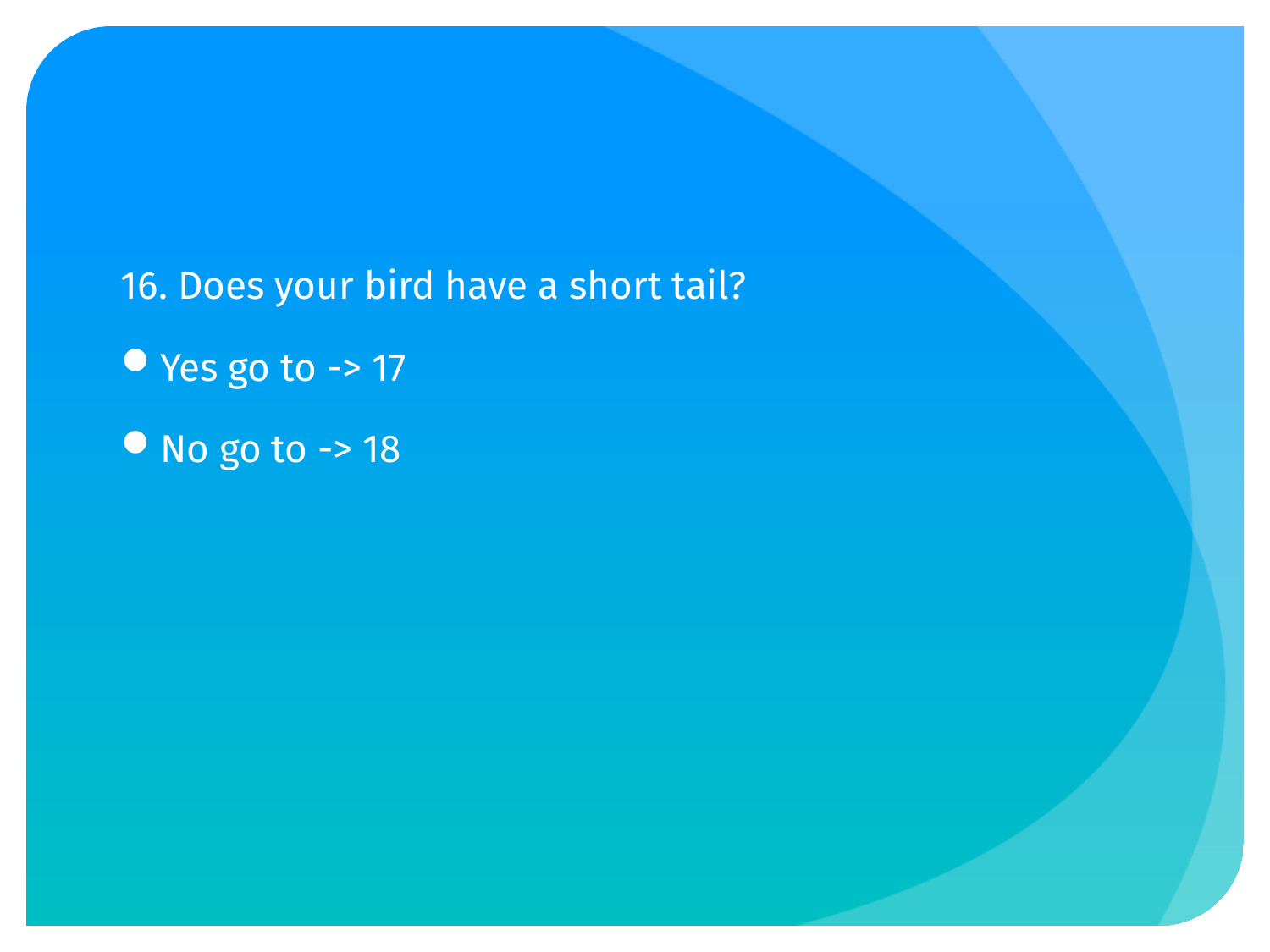

#
16. Does your bird have a short tail?
Yes go to -> 17
No go to -> 18